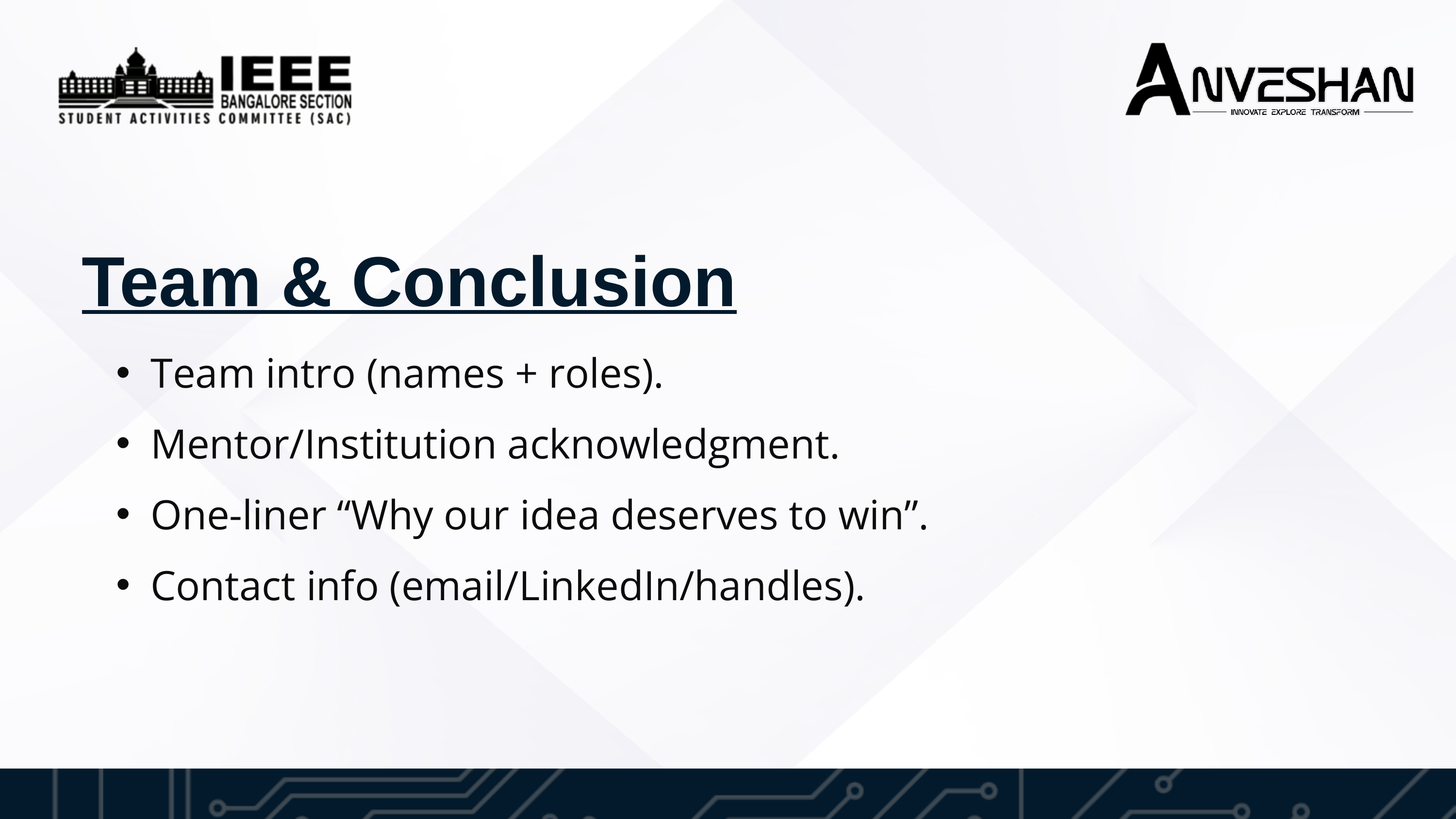

Team & Conclusion
Team intro (names + roles).
Mentor/Institution acknowledgment.
One-liner “Why our idea deserves to win”.
Contact info (email/LinkedIn/handles).